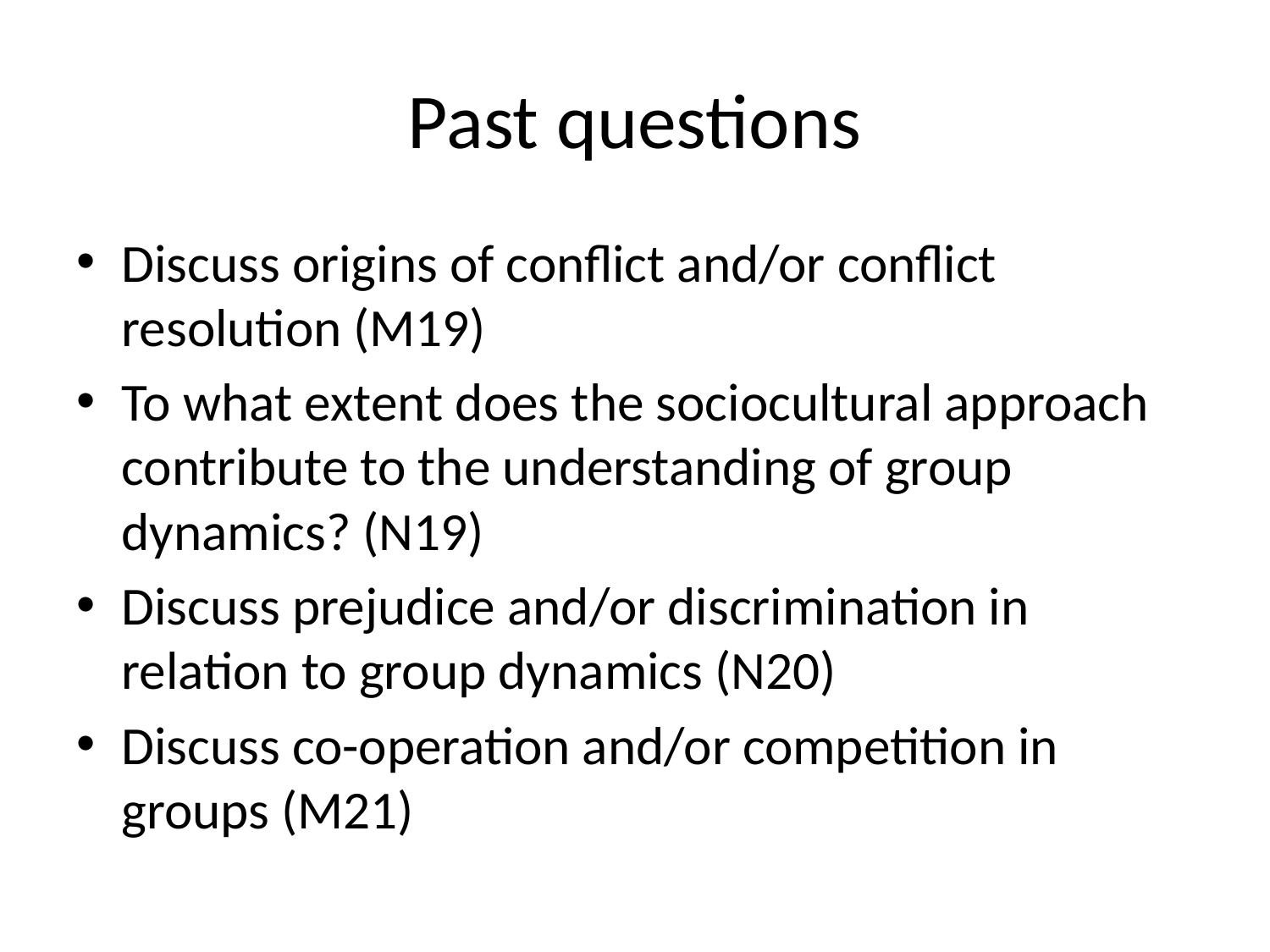

# Past questions
Discuss origins of conflict and/or conflict resolution (M19)
To what extent does the sociocultural approach contribute to the understanding of group dynamics? (N19)
Discuss prejudice and/or discrimination in relation to group dynamics (N20)
Discuss co-operation and/or competition in groups (M21)